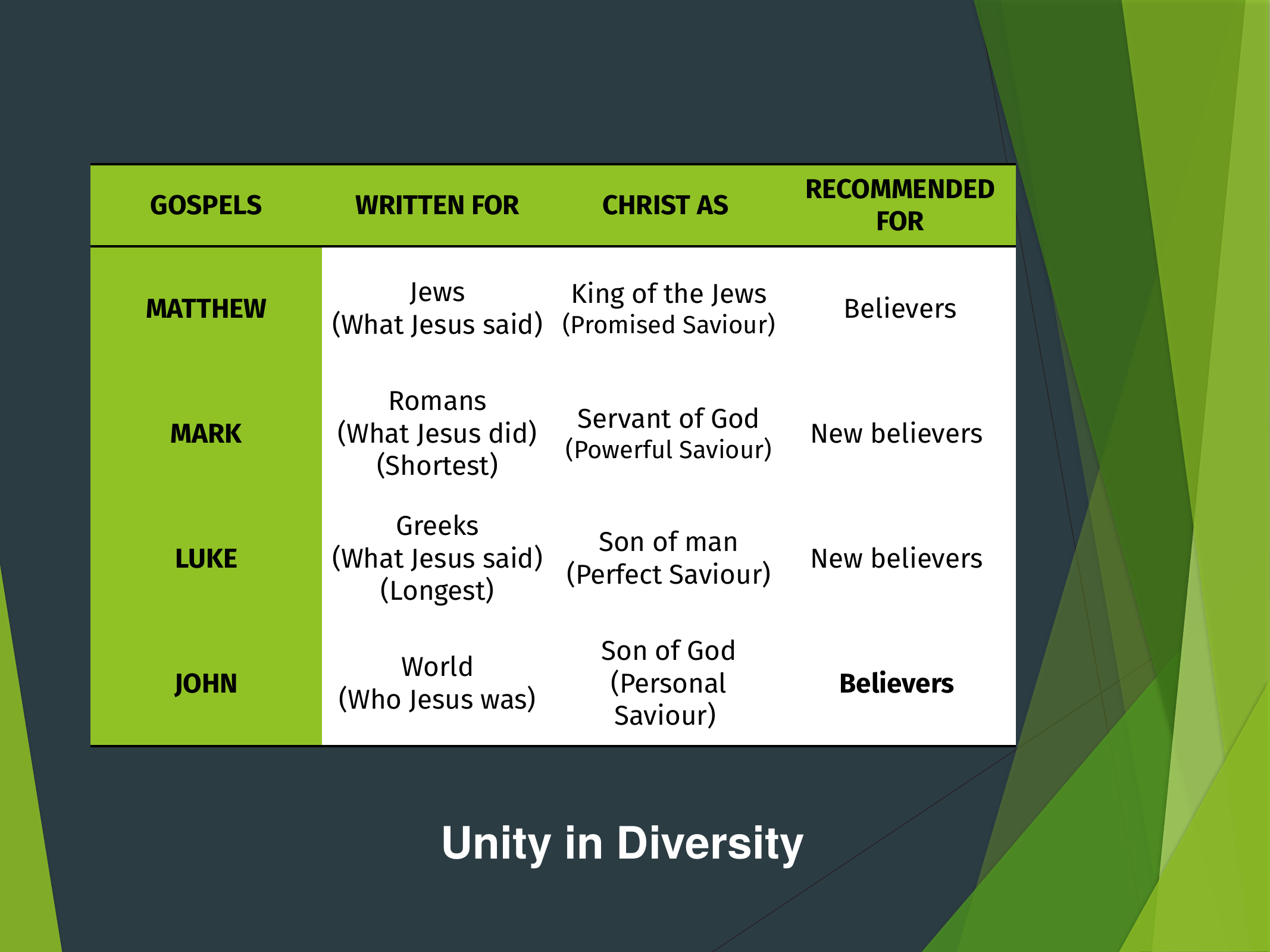

| GOSPELS | WRITTEN FOR | CHRIST AS | RECOMMENDED FOR |
| --- | --- | --- | --- |
| MATTHEW | Jews (What Jesus said) | King of the Jews (Promised Saviour) | Believers |
| MARK | Romans (What Jesus did) (Shortest) | Servant of God (Powerful Saviour) | New believers |
| LUKE | Greeks (What Jesus said) (Longest) | Son of man (Perfect Saviour) | New believers |
| JOHN | World (Who Jesus was) | Son of God (Personal Saviour) | Believers |
Unity in Diversity